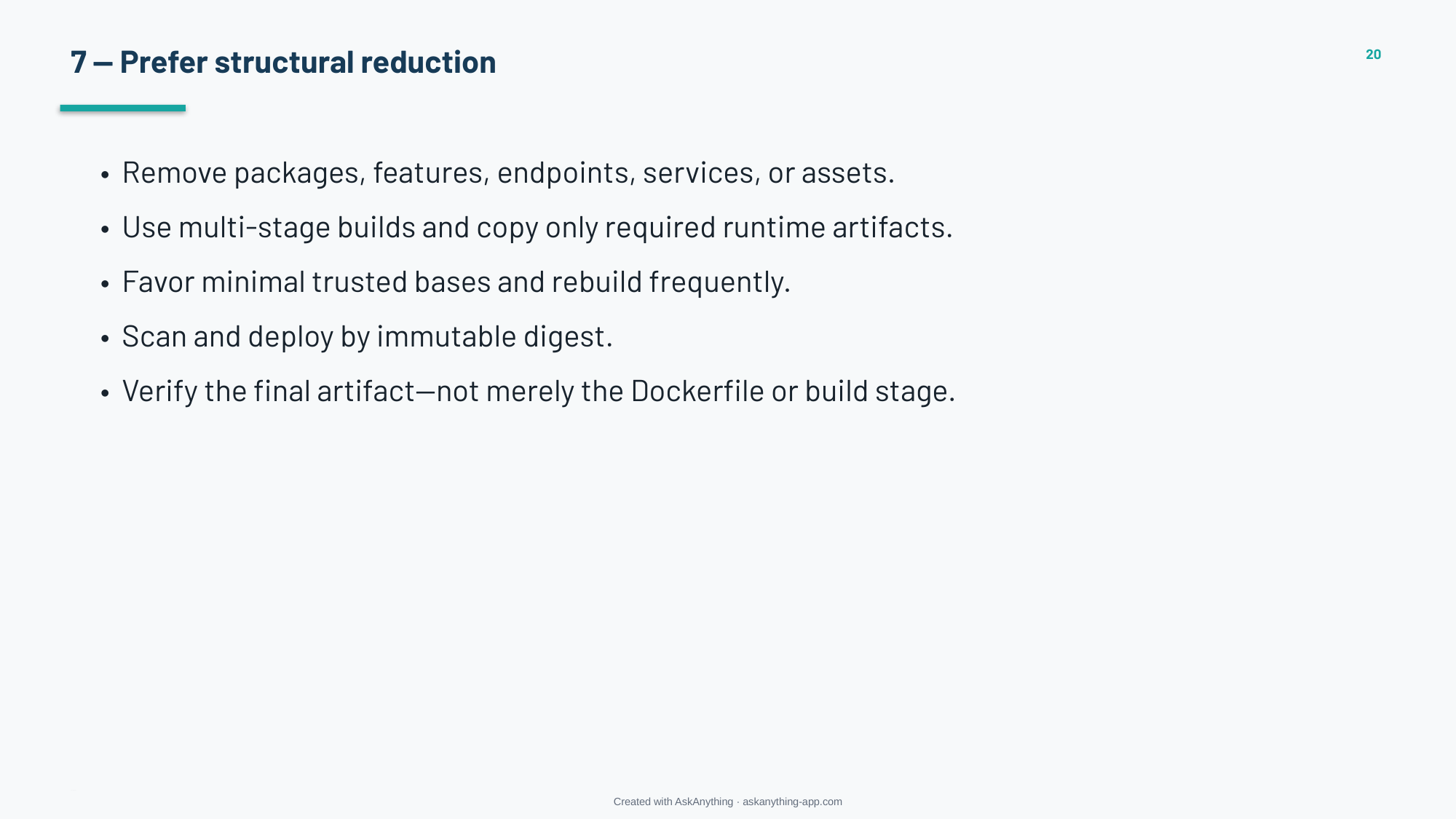

7 — Prefer structural reduction
20

•  Remove packages, features, endpoints, services, or assets.
•  Use multi-stage builds and copy only required runtime artifacts.
•  Favor minimal trusted bases and rebuild frequently.
•  Scan and deploy by immutable digest.
•  Verify the final artifact—not merely the Dockerfile or build stage.
Managing “Unfixable” CVEs  •  approved evidence
Created with AskAnything · askanything-app.com